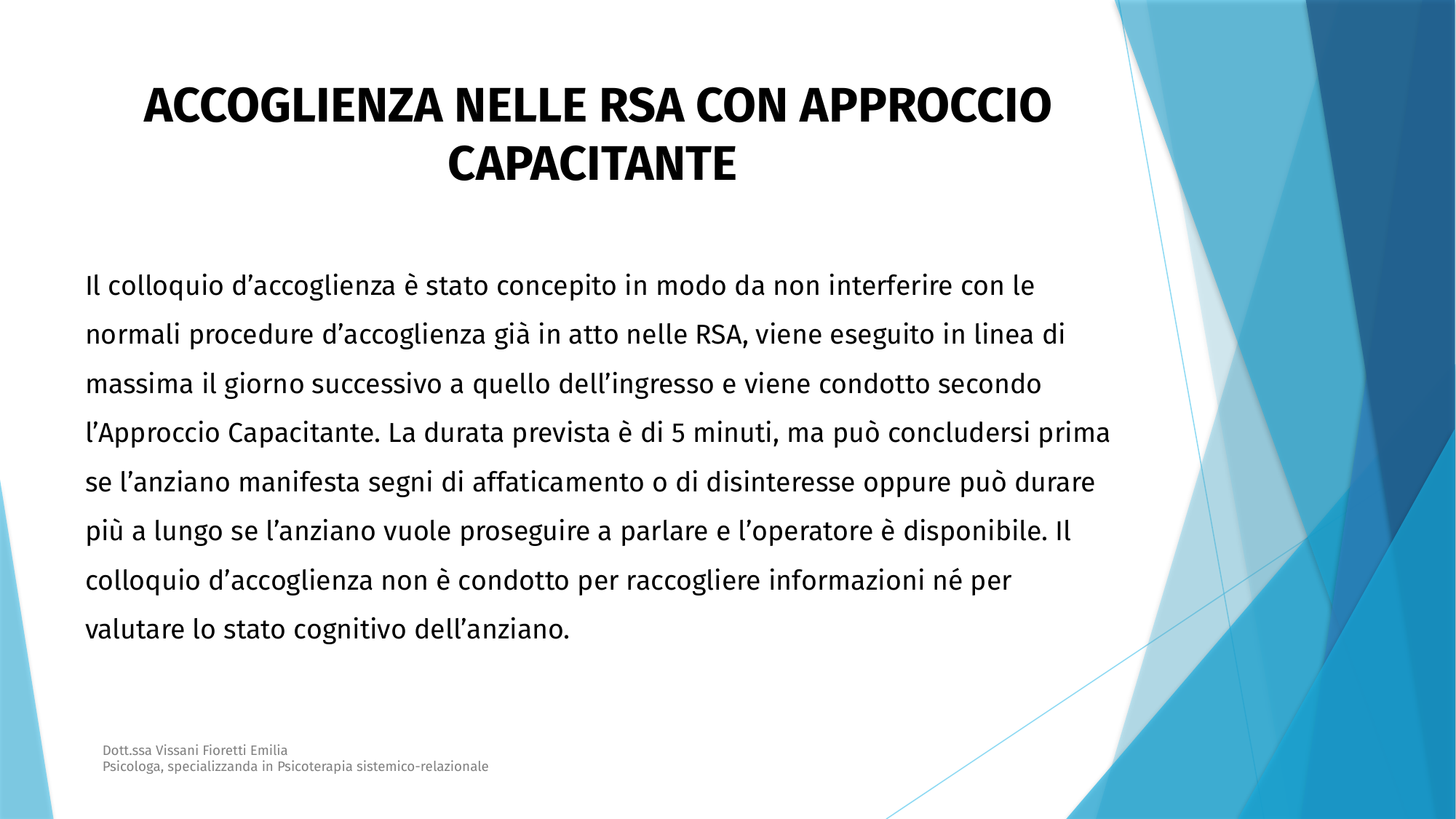

ACCOGLIENZA NELLE RSA CON APPROCCIO CAPACITANTE
OBIETTIVO
Il colloquio d’accoglienza è stato concepito in modo da non interferire con le normali procedure d’accoglienza già in atto nelle RSA, viene eseguito in linea di massima il giorno successivo a quello dell’ingresso e viene condotto secondo l’Approccio Capacitante. La durata prevista è di 5 minuti, ma può concludersi prima se l’anziano manifesta segni di affaticamento o di disinteresse oppure può durare più a lungo se l’anziano vuole proseguire a parlare e l’operatore è disponibile. Il colloquio d’accoglienza non è condotto per raccogliere informazioni né per valutare lo stato cognitivo dell’anziano.
INTRODUZIONE
Dott.ssa Vissani Fioretti Emilia
Psicologa, specializzanda in Psicoterapia sistemico-relazionale